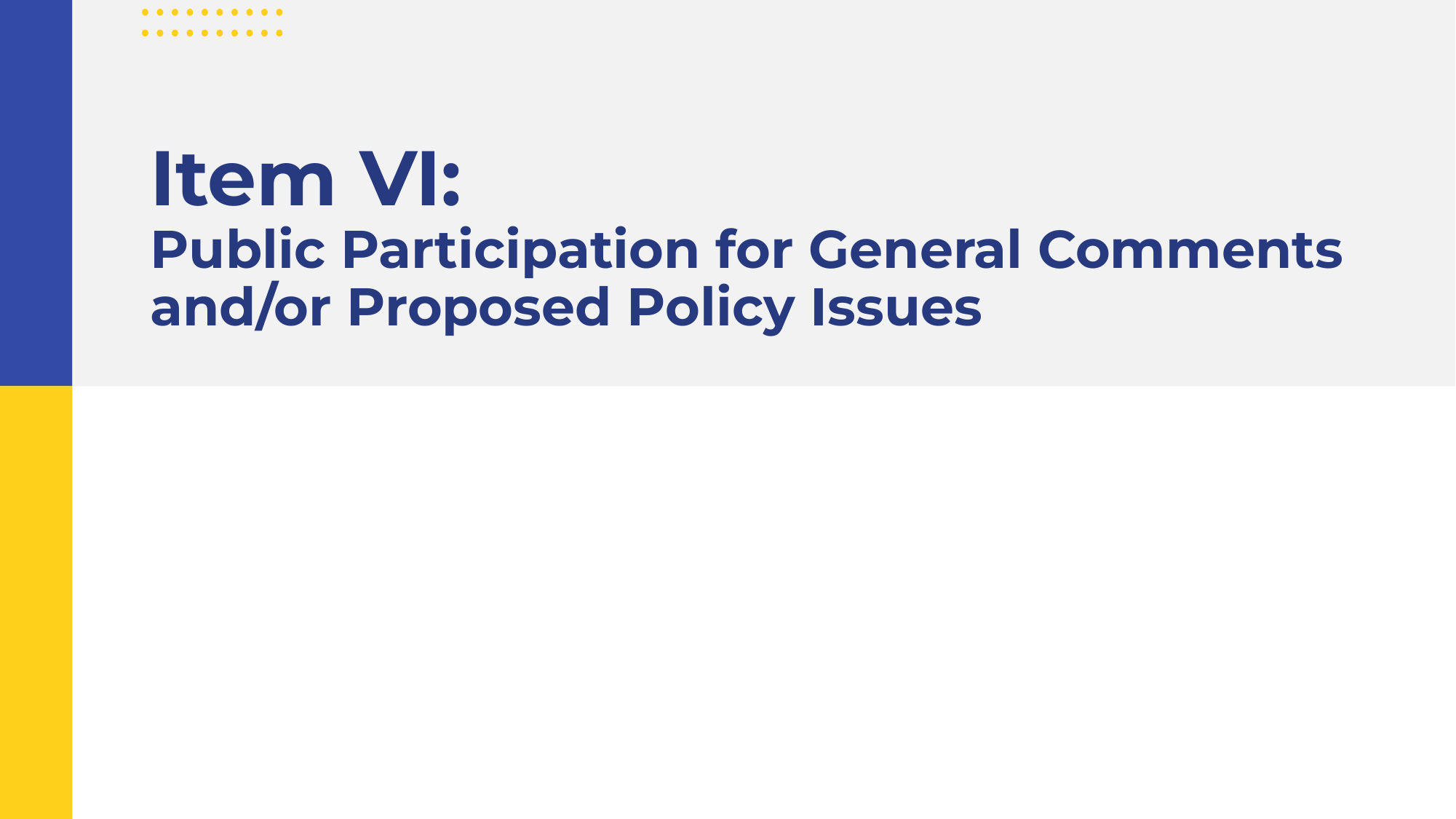

# Item VI: Public Participation for General Comments and/or Proposed Policy Issues